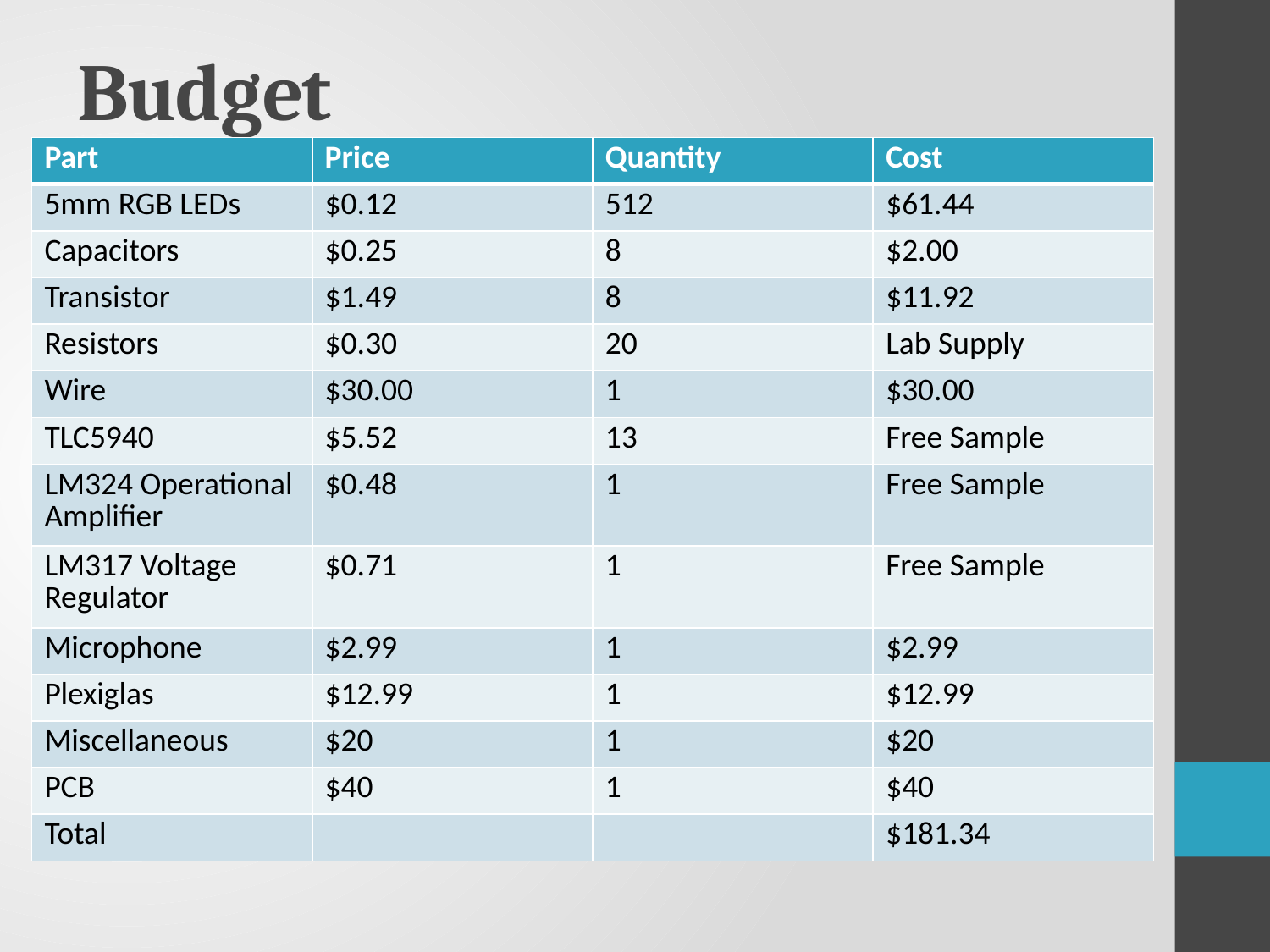

# Budget
| Part | Price | Quantity | Cost |
| --- | --- | --- | --- |
| 5mm RGB LEDs | $0.12 | 512 | $61.44 |
| Capacitors | $0.25 | 8 | $2.00 |
| Transistor | $1.49 | 8 | $11.92 |
| Resistors | $0.30 | 20 | Lab Supply |
| Wire | $30.00 | 1 | $30.00 |
| TLC5940 | $5.52 | 13 | Free Sample |
| LM324 Operational Amplifier | $0.48 | 1 | Free Sample |
| LM317 Voltage Regulator | $0.71 | 1 | Free Sample |
| Microphone | $2.99 | 1 | $2.99 |
| Plexiglas | $12.99 | 1 | $12.99 |
| Miscellaneous | $20 | 1 | $20 |
| PCB | $40 | 1 | $40 |
| Total |  |  | $181.34 |